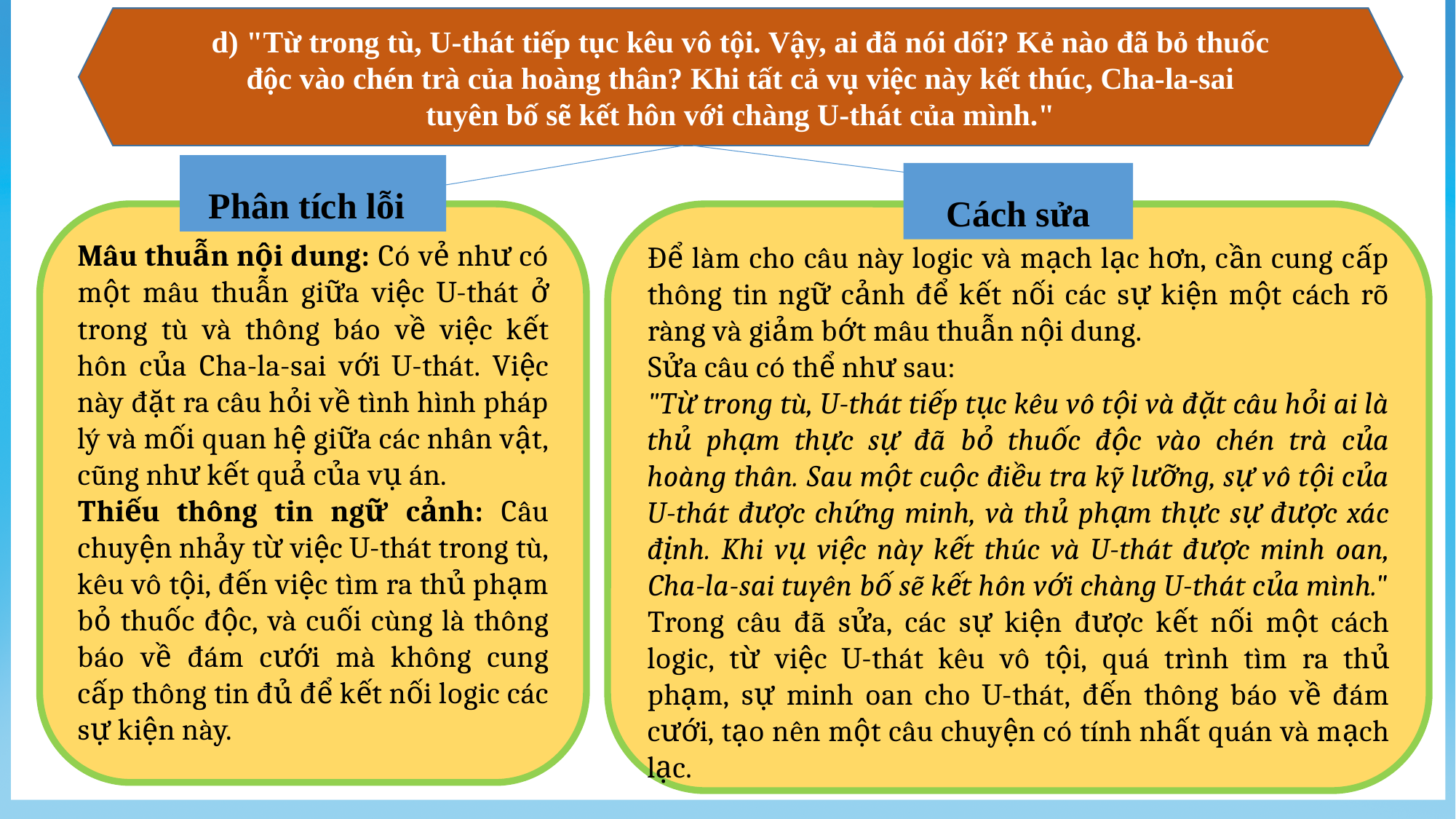

d) "Từ trong tù, U-thát tiếp tục kêu vô tội. Vậy, ai đã nói dối? Kẻ nào đã bỏ thuốc độc vào chén trà của hoàng thân? Khi tất cả vụ việc này kết thúc, Cha-la-sai tuyên bố sẽ kết hôn với chàng U-thát của mình."
  Phân tích lỗi
Cách sửa
Mâu thuẫn nội dung: Có vẻ như có một mâu thuẫn giữa việc U-thát ở trong tù và thông báo về việc kết hôn của Cha-la-sai với U-thát. Việc này đặt ra câu hỏi về tình hình pháp lý và mối quan hệ giữa các nhân vật, cũng như kết quả của vụ án.
Thiếu thông tin ngữ cảnh: Câu chuyện nhảy từ việc U-thát trong tù, kêu vô tội, đến việc tìm ra thủ phạm bỏ thuốc độc, và cuối cùng là thông báo về đám cưới mà không cung cấp thông tin đủ để kết nối logic các sự kiện này.
Để làm cho câu này logic và mạch lạc hơn, cần cung cấp thông tin ngữ cảnh để kết nối các sự kiện một cách rõ ràng và giảm bớt mâu thuẫn nội dung.
Sửa câu có thể như sau:
"Từ trong tù, U-thát tiếp tục kêu vô tội và đặt câu hỏi ai là thủ phạm thực sự đã bỏ thuốc độc vào chén trà của hoàng thân. Sau một cuộc điều tra kỹ lưỡng, sự vô tội của U-thát được chứng minh, và thủ phạm thực sự được xác định. Khi vụ việc này kết thúc và U-thát được minh oan, Cha-la-sai tuyên bố sẽ kết hôn với chàng U-thát của mình."
Trong câu đã sửa, các sự kiện được kết nối một cách logic, từ việc U-thát kêu vô tội, quá trình tìm ra thủ phạm, sự minh oan cho U-thát, đến thông báo về đám cưới, tạo nên một câu chuyện có tính nhất quán và mạch lạc.